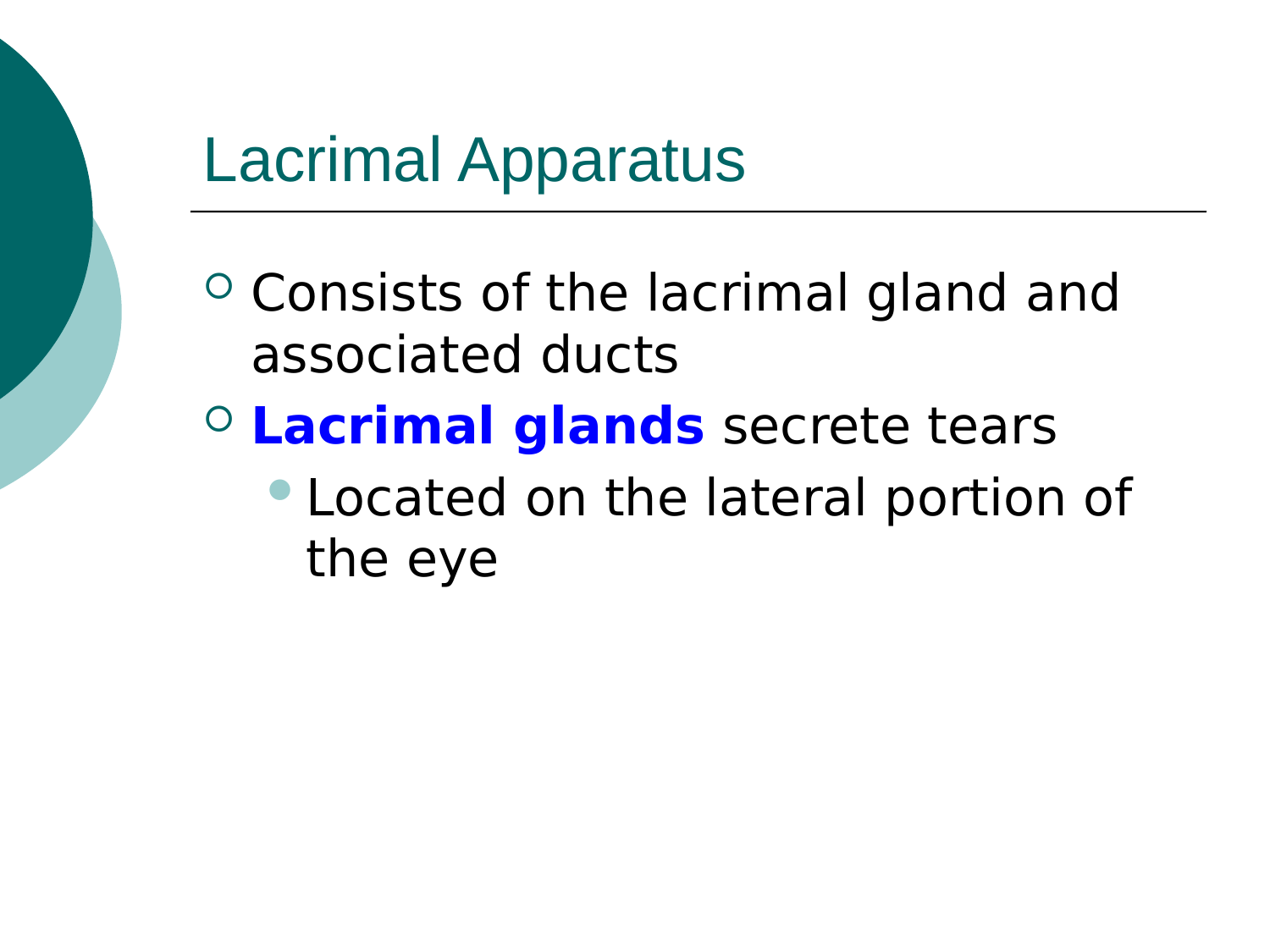

# Lacrimal Apparatus
Consists of the lacrimal gland and associated ducts
Lacrimal glands secrete tears
Located on the lateral portion of the eye